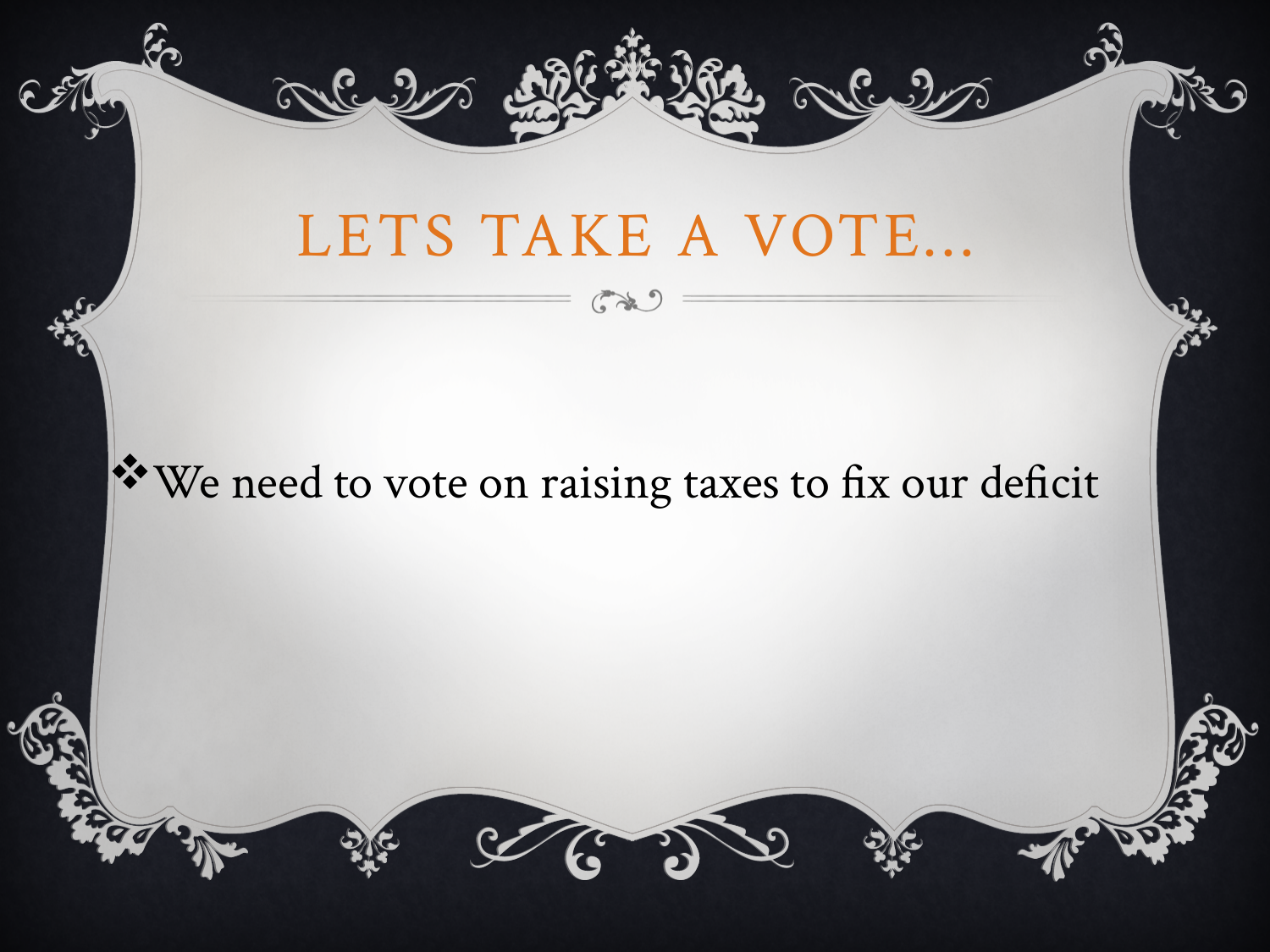

# Lets take a vote…
We need to vote on raising taxes to fix our deficit